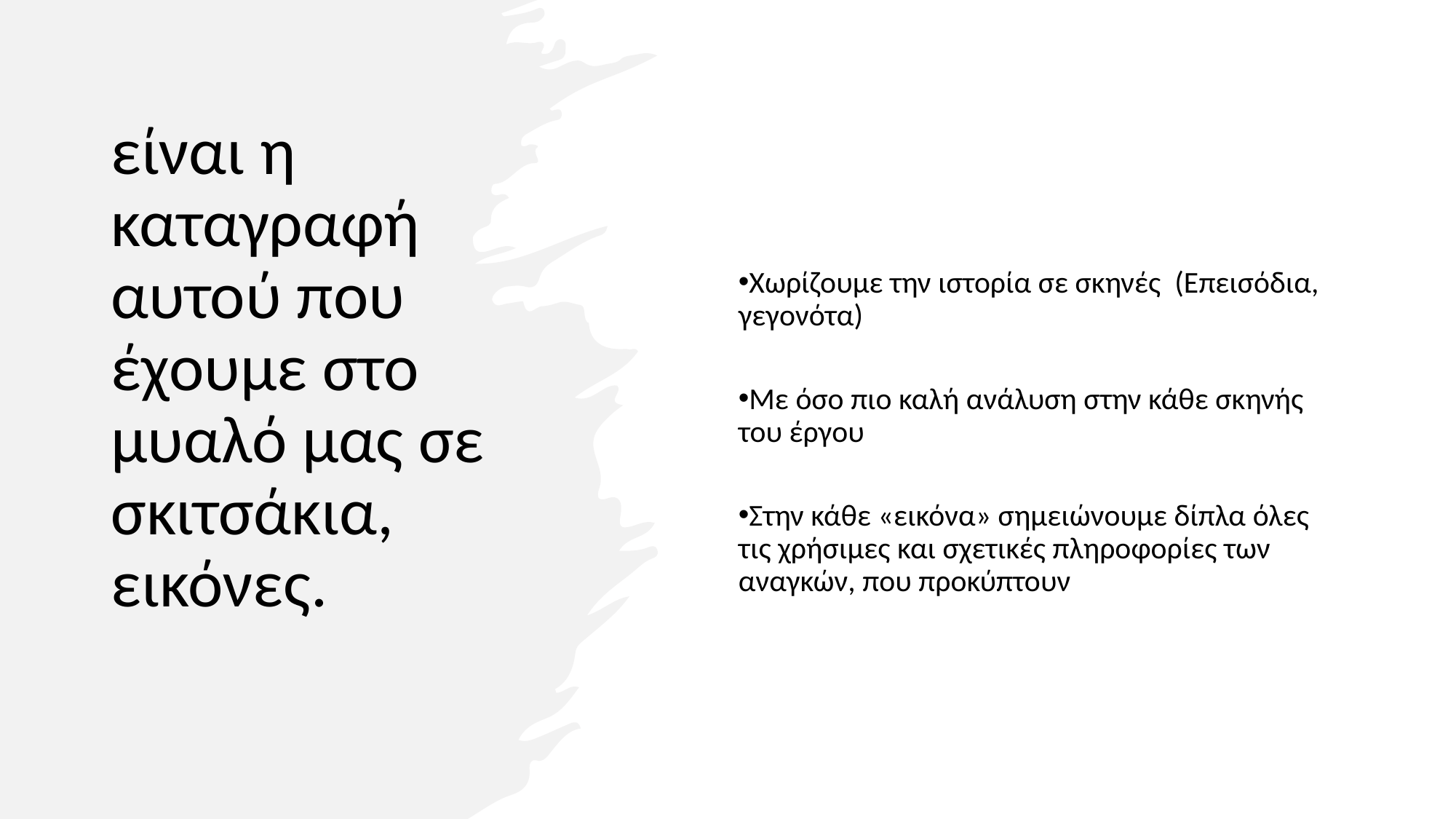

είναι η καταγραφή αυτού που έχουμε στο μυαλό μας σε σκιτσάκια, εικόνες.

Χωρίζουμε την ιστορία σε σκηνές  (Επεισόδια, γεγονότα)

Με όσο πιο καλή ανάλυση στην κάθε σκηνής του έργου

Στην κάθε «εικόνα» σημειώνουμε δίπλα όλες τις χρήσιμες και σχετικές πληροφορίες των αναγκών, που προκύπτουν